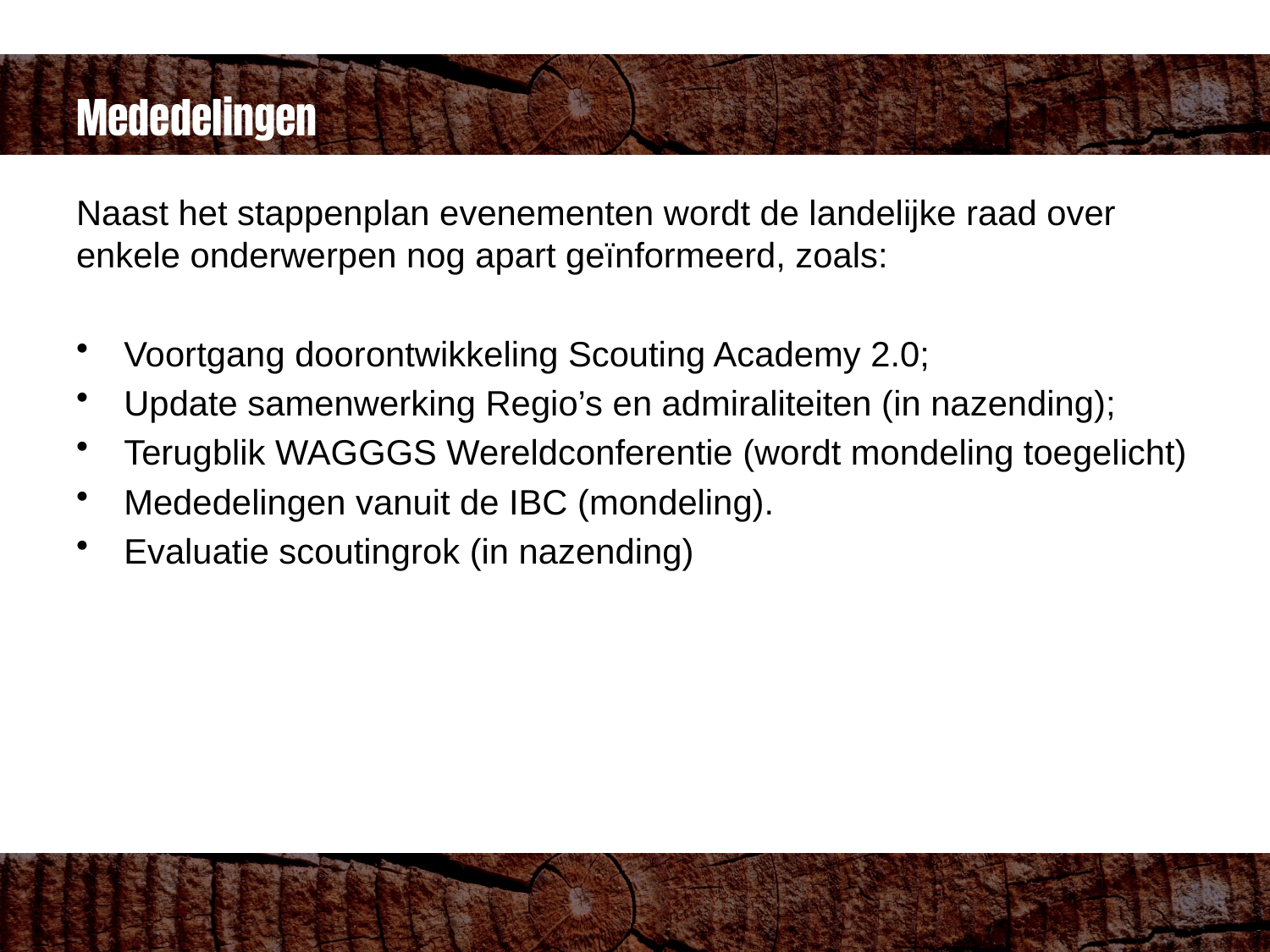

# Mededelingen
Naast het stappenplan evenementen wordt de landelijke raad over enkele onderwerpen nog apart geïnformeerd, zoals:

Voortgang doorontwikkeling Scouting Academy 2.0;
Update samenwerking Regio’s en admiraliteiten (in nazending);
Terugblik WAGGGS Wereldconferentie (wordt mondeling toegelicht)
Mededelingen vanuit de IBC (mondeling).
Evaluatie scoutingrok (in nazending)